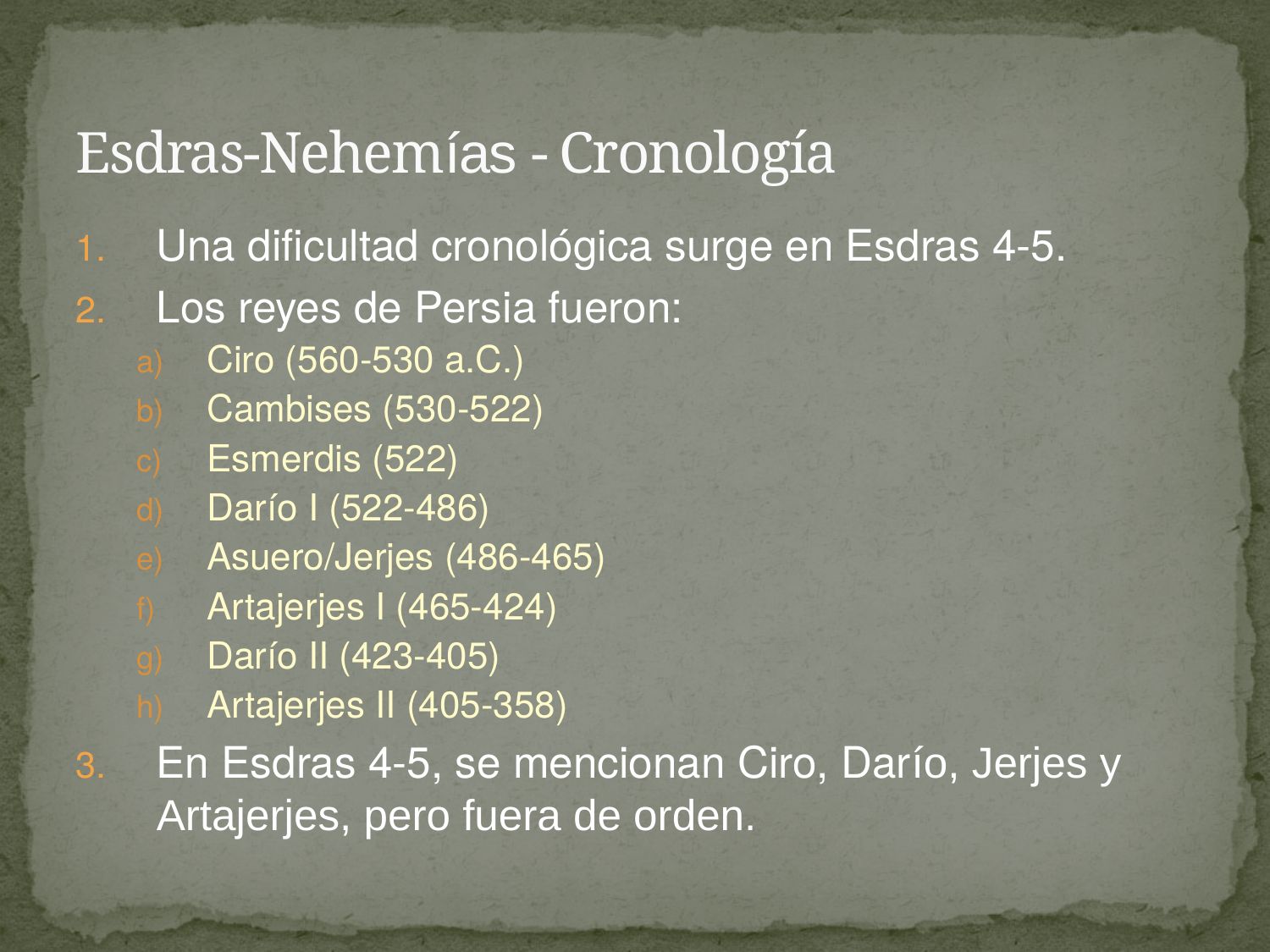

# Esdras-Nehemías - Cronología
Una dificultad cronológica surge en Esdras 4-5.
Los reyes de Persia fueron:
Ciro (560-530 a.C.)
Cambises (530-522)
Esmerdis (522)
Darío I (522-486)
Asuero/Jerjes (486-465)
Artajerjes I (465-424)
Darío II (423-405)
Artajerjes II (405-358)
En Esdras 4-5, se mencionan Ciro, Darío, Jerjes y Artajerjes, pero fuera de orden.